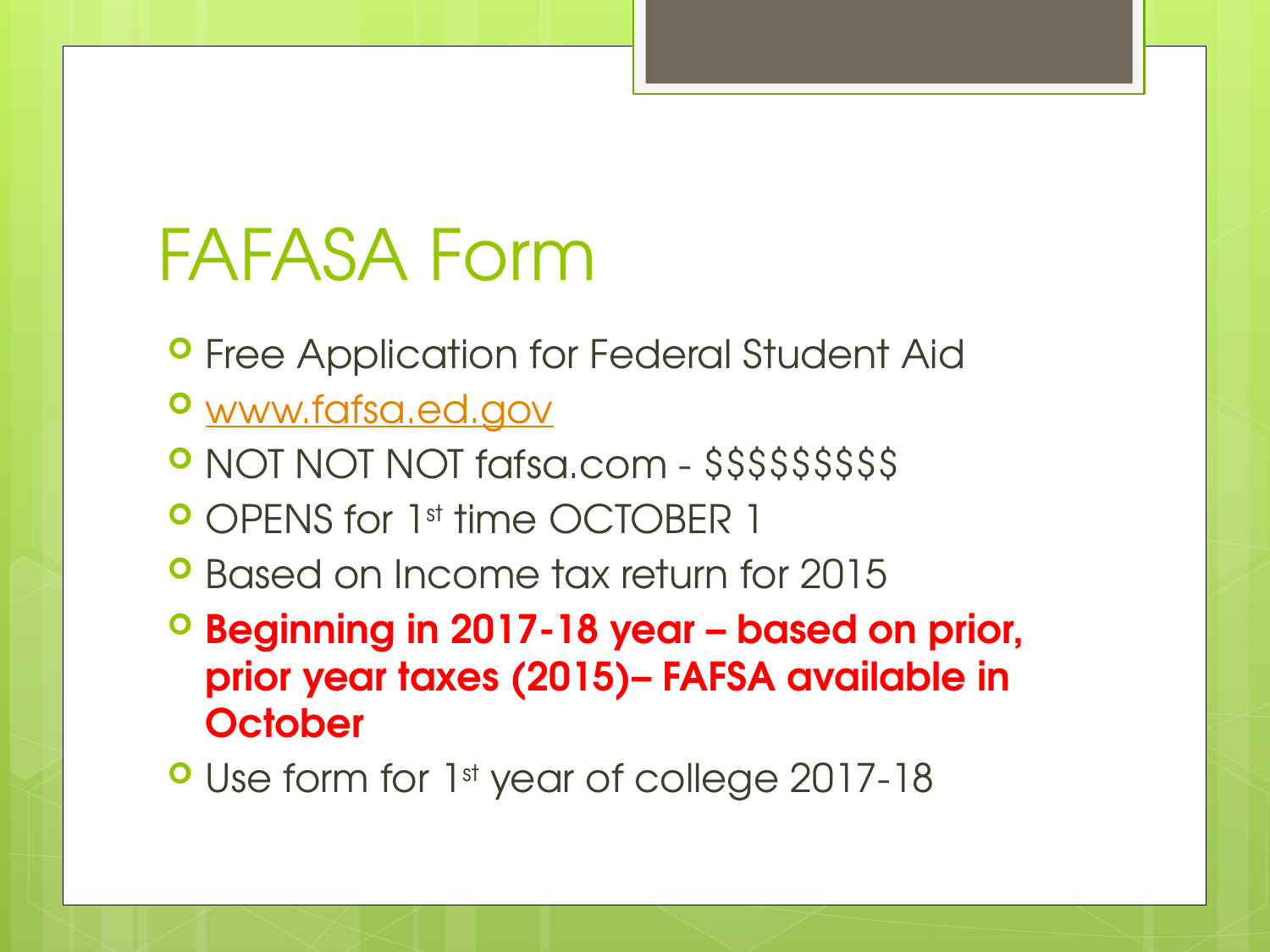

# FAFASA Form
Free Application for Federal Student Aid
www.fafsa.ed.gov
NOT NOT NOT fafsa.com - $$$$$$$$$
OPENS for 1st time OCTOBER 1
Based on Income tax return for 2015
Beginning in 2017-18 year – based on prior, prior year taxes (2015)– FAFSA available in October
Use form for 1st year of college 2017-18